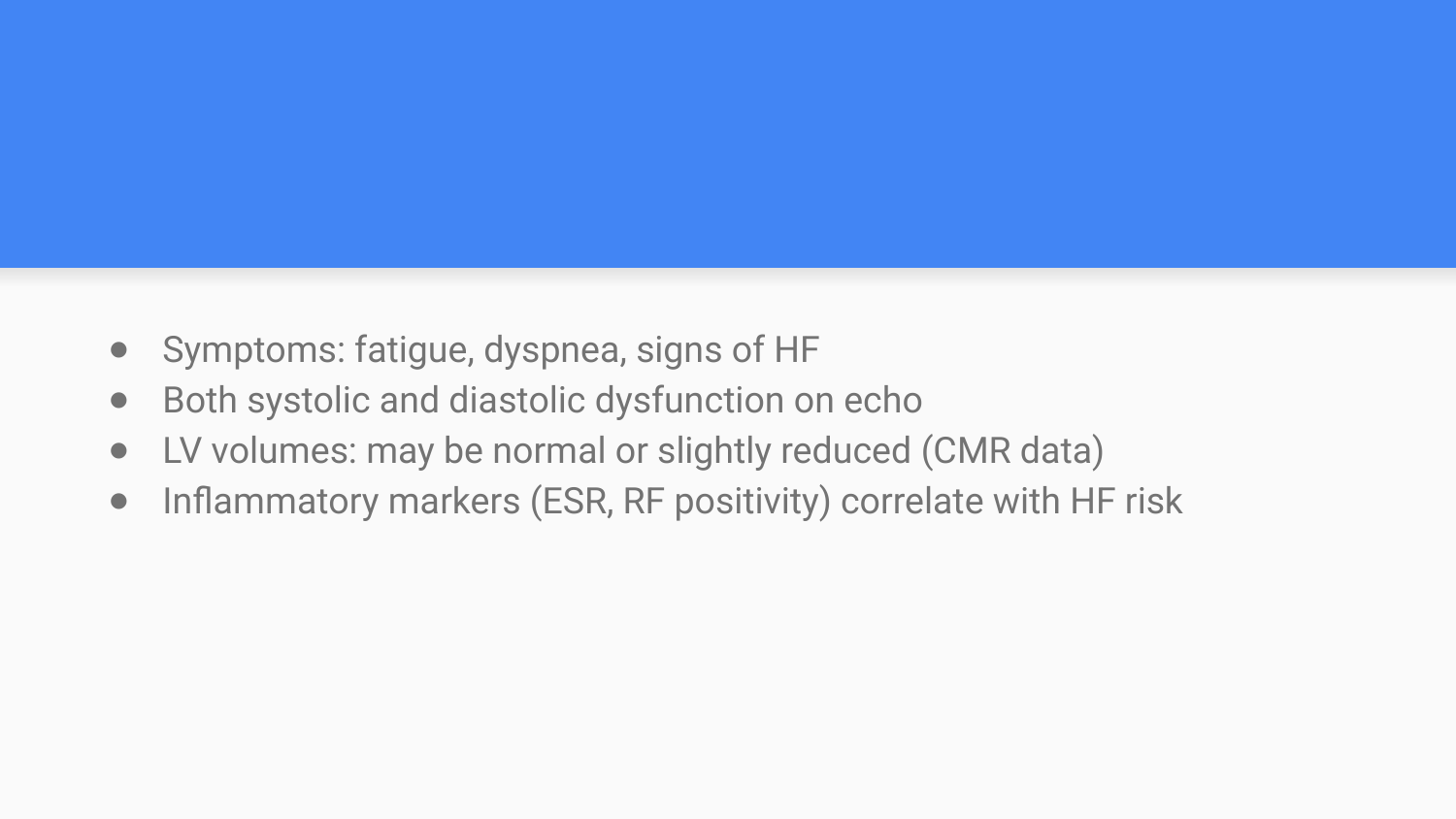

#
Symptoms: fatigue, dyspnea, signs of HF
Both systolic and diastolic dysfunction on echo
LV volumes: may be normal or slightly reduced (CMR data)
Inflammatory markers (ESR, RF positivity) correlate with HF risk